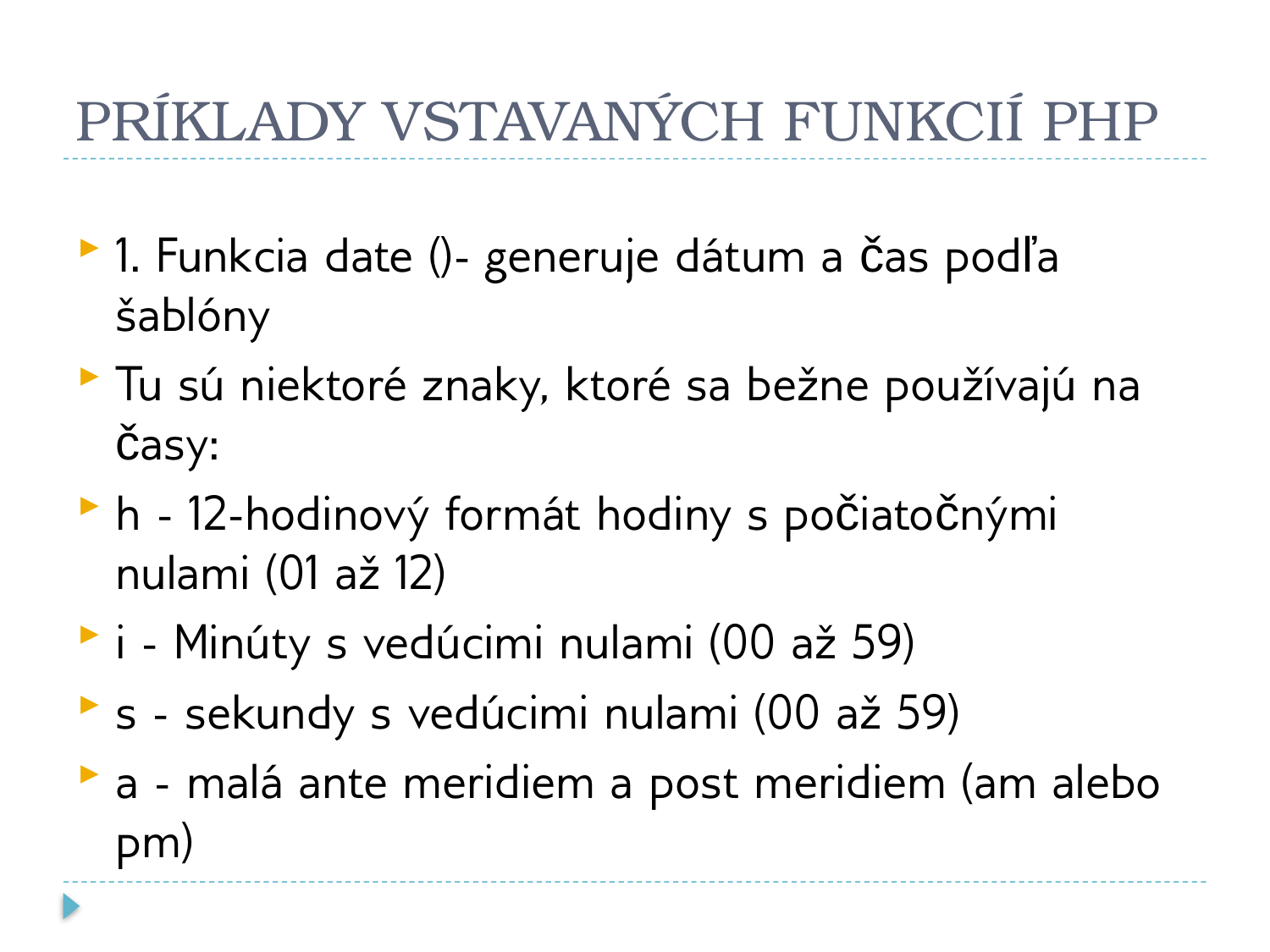

# PRÍKLADY VSTAVANÝCH FUNKCIÍ PHP
1. Funkcia date ()- generuje dátum a čas podľa šablóny
Tu sú niektoré znaky, ktoré sa bežne používajú na časy:
h - 12-hodinový formát hodiny s počiatočnými nulami (01 až 12)
i - Minúty s vedúcimi nulami (00 až 59)
s - sekundy s vedúcimi nulami (00 až 59)
a - malá ante meridiem a post meridiem (am alebo pm)